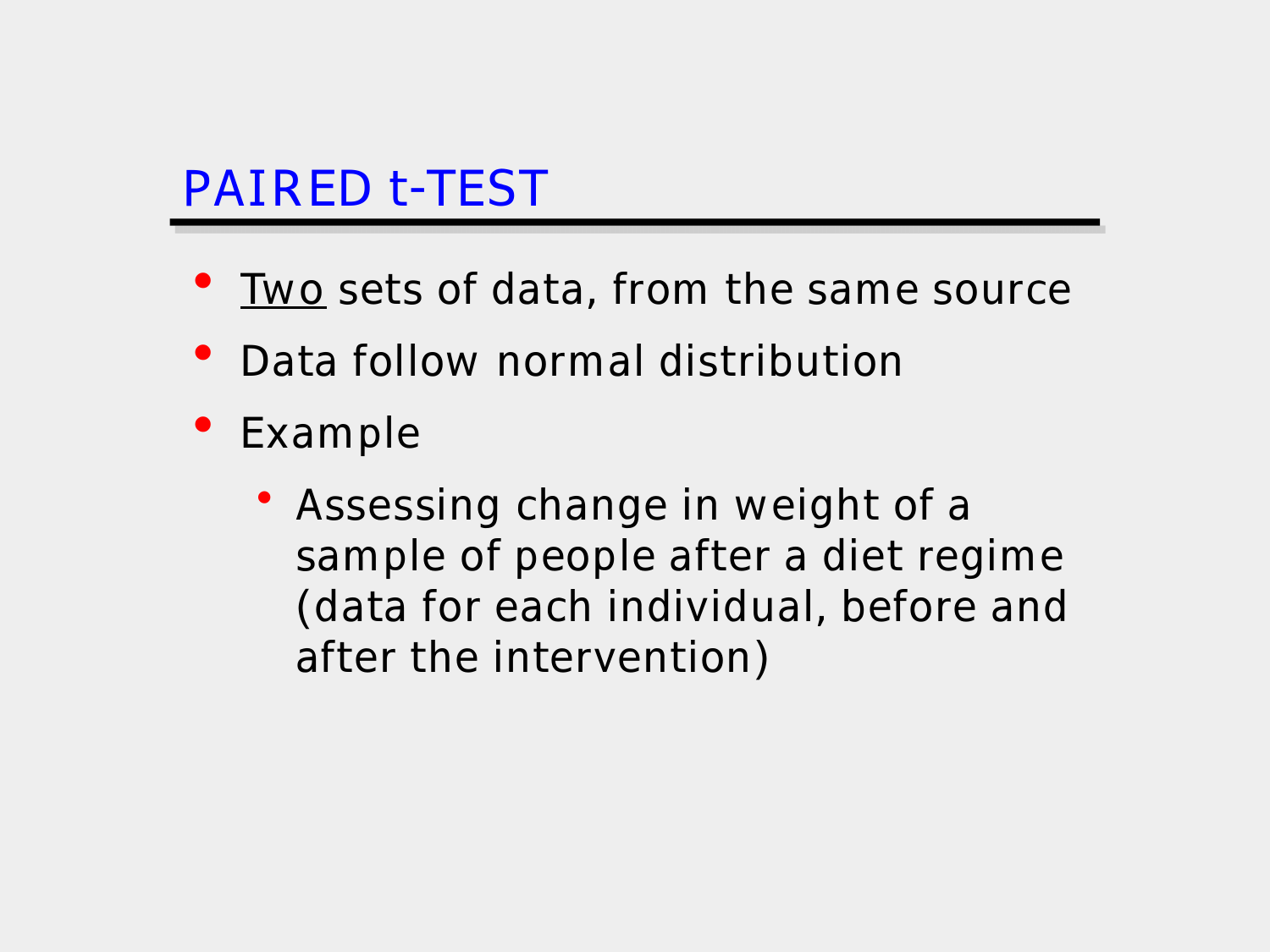

# PAIRED t-TEST
Two sets of data, from the same source
Data follow normal distribution
Example
Assessing change in weight of a sample of people after a diet regime (data for each individual, before and after the intervention)